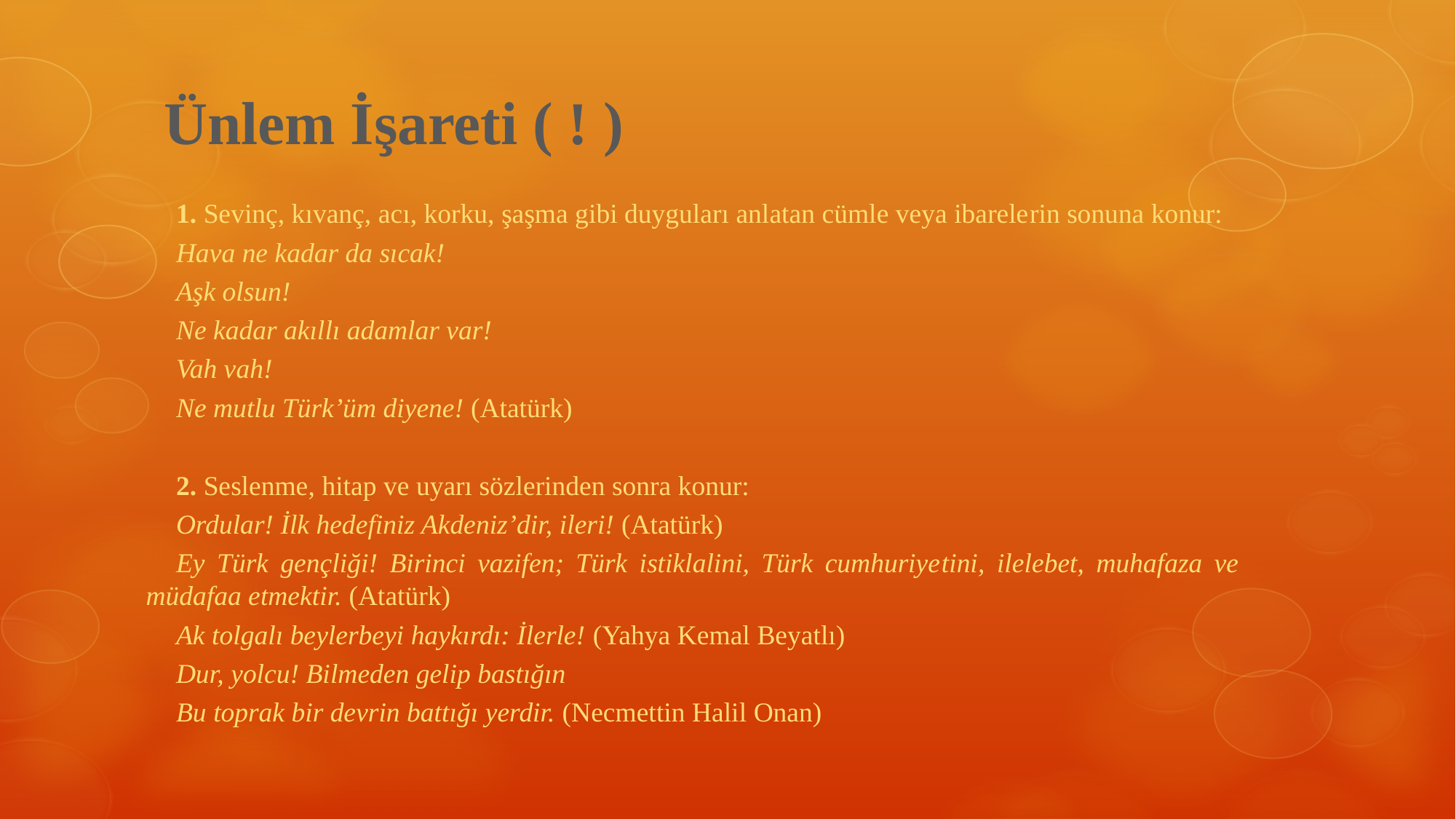

# Ünlem İşareti ( ! )
1. Sevinç, kıvanç, acı, korku, şaşma gibi duyguları anlatan cümle veya ibarele­rin sonuna konur:
Hava ne kadar da sıcak!
Aşk olsun!
Ne kadar akıllı adamlar var!
Vah vah!
Ne mutlu Türk’üm diyene! (Atatürk)

2. Seslenme, hitap ve uyarı sözlerinden sonra konur:
Ordular! İlk hedefiniz Akdeniz’dir, ileri! (Atatürk)
Ey Türk gençliği! Birinci vazifen; Türk istiklalini, Türk cumhuriye­tini, ilelebet, muhafaza ve müdafaa etmektir. (Atatürk)
Ak tolgalı beylerbeyi haykırdı: İlerle! (Yahya Kemal Beyatlı)
Dur, yolcu! Bilmeden gelip bastığın
Bu toprak bir devrin battığı yerdir. (Necmettin Halil Onan)